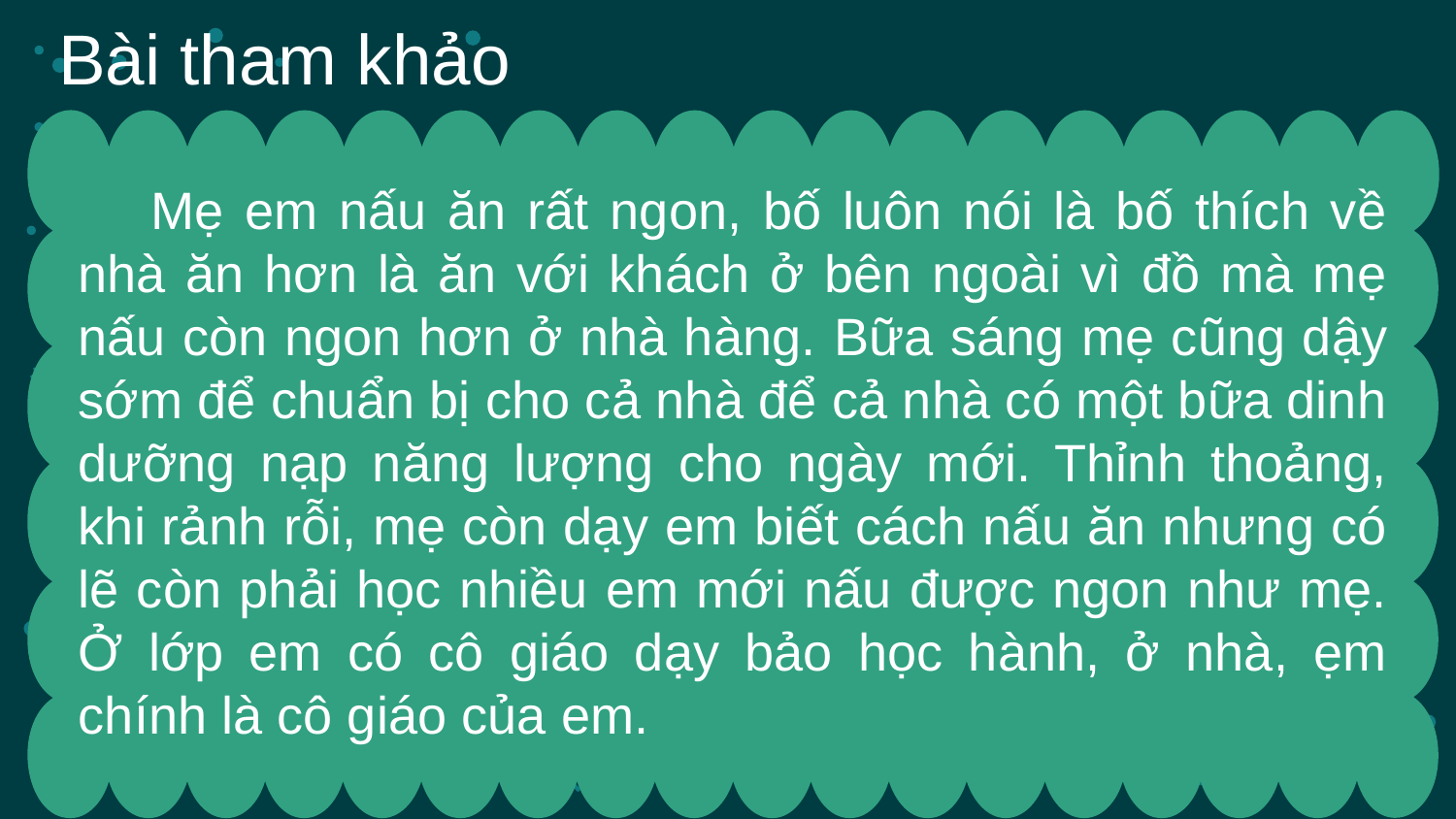

# Bài tham khảo

Mẹ em nấu ăn rất ngon, bố luôn nói là bố thích về nhà ăn hơn là ăn với khách ở bên ngoài vì đồ mà mẹ nấu còn ngon hơn ở nhà hàng. Bữa sáng mẹ cũng dậy sớm để chuẩn bị cho cả nhà để cả nhà có một bữa dinh dưỡng nạp năng lượng cho ngày mới. Thỉnh thoảng, khi rảnh rỗi, mẹ còn dạy em biết cách nấu ăn nhưng có lẽ còn phải học nhiều em mới nấu được ngon như mẹ. Ở lớp em có cô giáo dạy bảo học hành, ở nhà, ẹm chính là cô giáo của em.